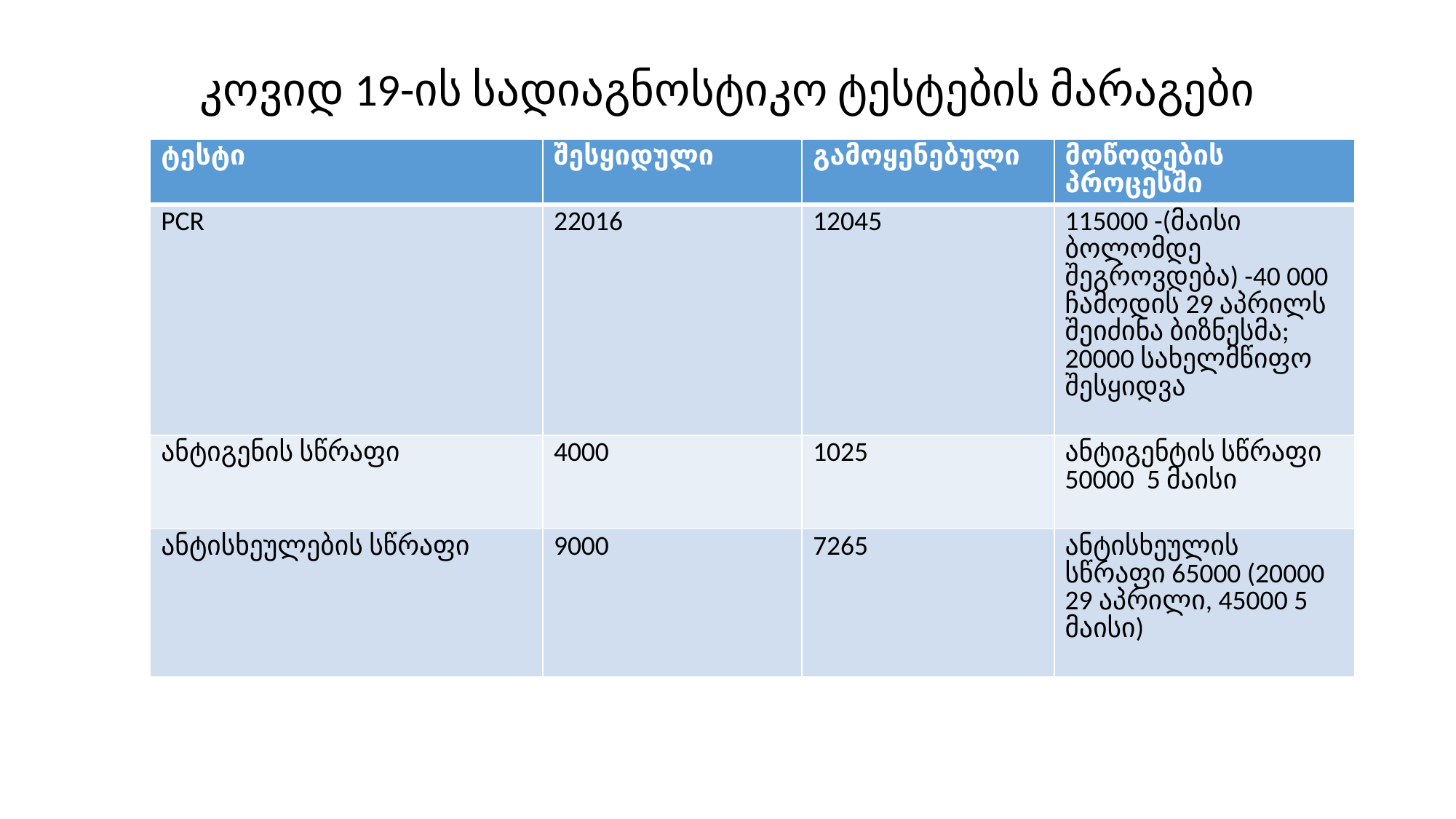

# კოვიდ 19-ის სადიაგნოსტიკო ტესტების მარაგები
| ტესტი | შესყიდული | გამოყენებული | მოწოდების პროცესში |
| --- | --- | --- | --- |
| PCR | 22016 | 12045 | 115000 -(მაისი ბოლომდე შეგროვდება) -40 000 ჩამოდის 29 აპრილს შეიძინა ბიზნესმა; 20000 სახელმწიფო შესყიდვა |
| ანტიგენის სწრაფი | 4000 | 1025 | ანტიგენტის სწრაფი 50000 5 მაისი |
| ანტისხეულების სწრაფი | 9000 | 7265 | ანტისხეულის სწრაფი 65000 (20000 29 აპრილი, 45000 5 მაისი) |